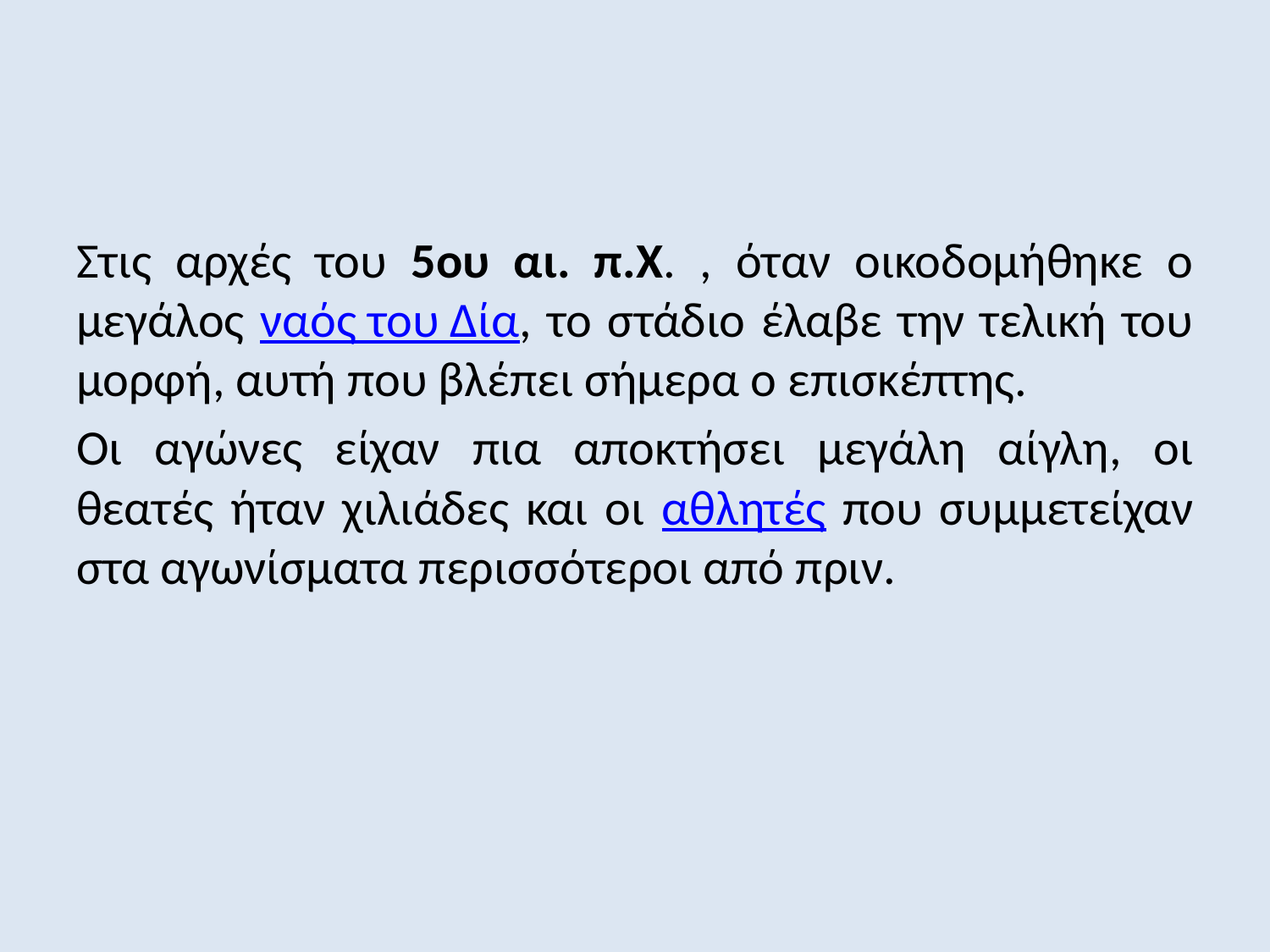

Στις αρχές του 5ου αι. π.Χ. , όταν οικοδομήθηκε ο μεγάλος ναός του Δία, το στάδιο έλαβε την τελική του μορφή, αυτή που βλέπει σήμερα ο επισκέπτης.
Οι αγώνες είχαν πια αποκτήσει μεγάλη αίγλη, οι θεατές ήταν χιλιάδες και οι αθλητές που συμμετείχαν στα αγωνίσματα περισσότεροι από πριν.